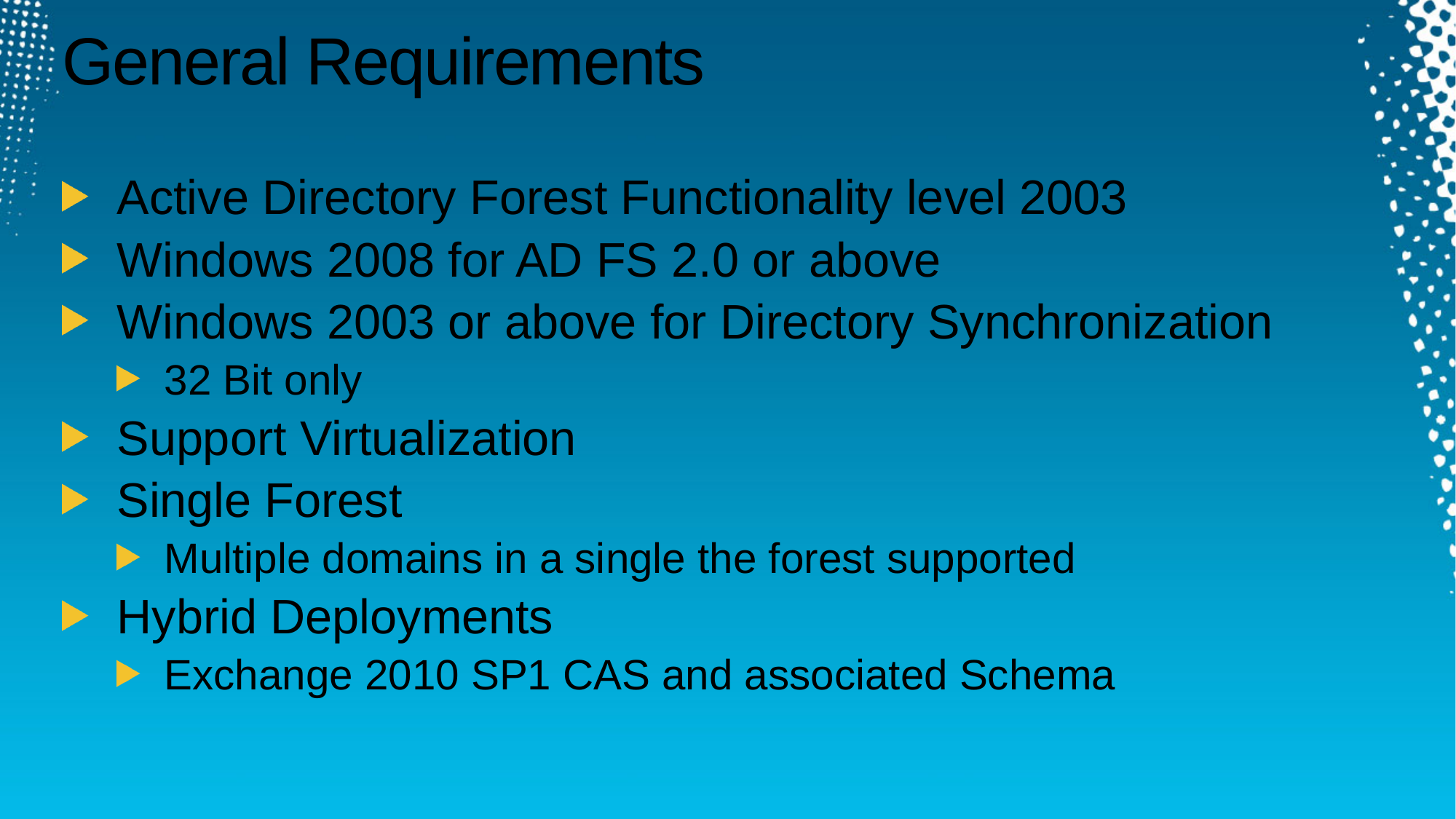

# General Requirements
Active Directory Forest Functionality level 2003
Windows 2008 for AD FS 2.0 or above
Windows 2003 or above for Directory Synchronization
32 Bit only
Support Virtualization
Single Forest
Multiple domains in a single the forest supported
Hybrid Deployments
Exchange 2010 SP1 CAS and associated Schema